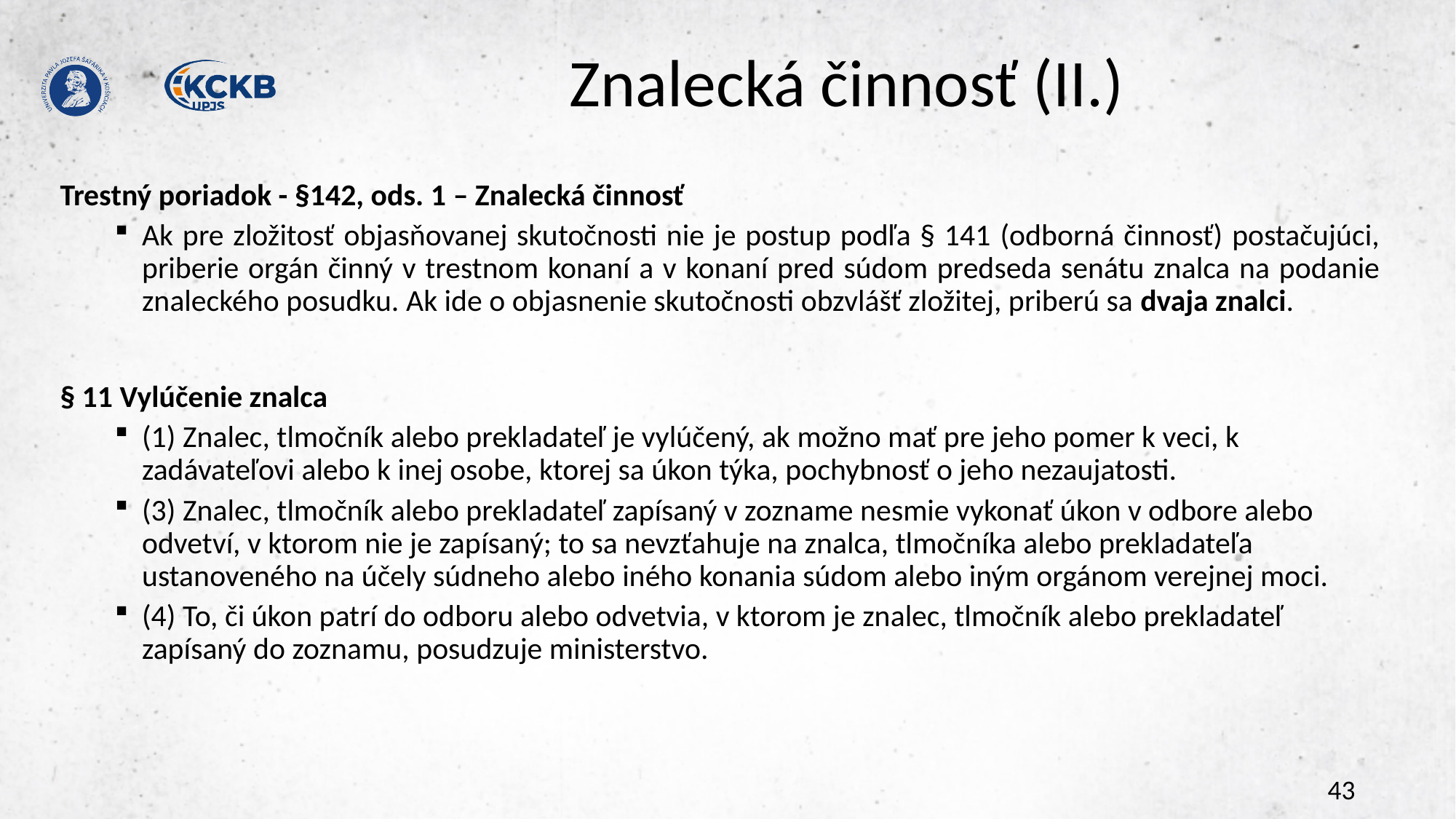

# Znalecká činnosť (II.)
Trestný poriadok - §142, ods. 1 – Znalecká činnosť
Ak pre zložitosť objasňovanej skutočnosti nie je postup podľa § 141 (odborná činnosť) postačujúci, priberie orgán činný v trestnom konaní a v konaní pred súdom predseda senátu znalca na podanie znaleckého posudku. Ak ide o objasnenie skutočnosti obzvlášť zložitej, priberú sa dvaja znalci.

§ 11 Vylúčenie znalca
(1) Znalec, tlmočník alebo prekladateľ je vylúčený, ak možno mať pre jeho pomer k veci, k zadávateľovi alebo k inej osobe, ktorej sa úkon týka, pochybnosť o jeho nezaujatosti.
(3) Znalec, tlmočník alebo prekladateľ zapísaný v zozname nesmie vykonať úkon v odbore alebo odvetví, v ktorom nie je zapísaný; to sa nevzťahuje na znalca, tlmočníka alebo prekladateľa ustanoveného na účely súdneho alebo iného konania súdom alebo iným orgánom verejnej moci.
(4) To, či úkon patrí do odboru alebo odvetvia, v ktorom je znalec, tlmočník alebo prekladateľ zapísaný do zoznamu, posudzuje ministerstvo.

43